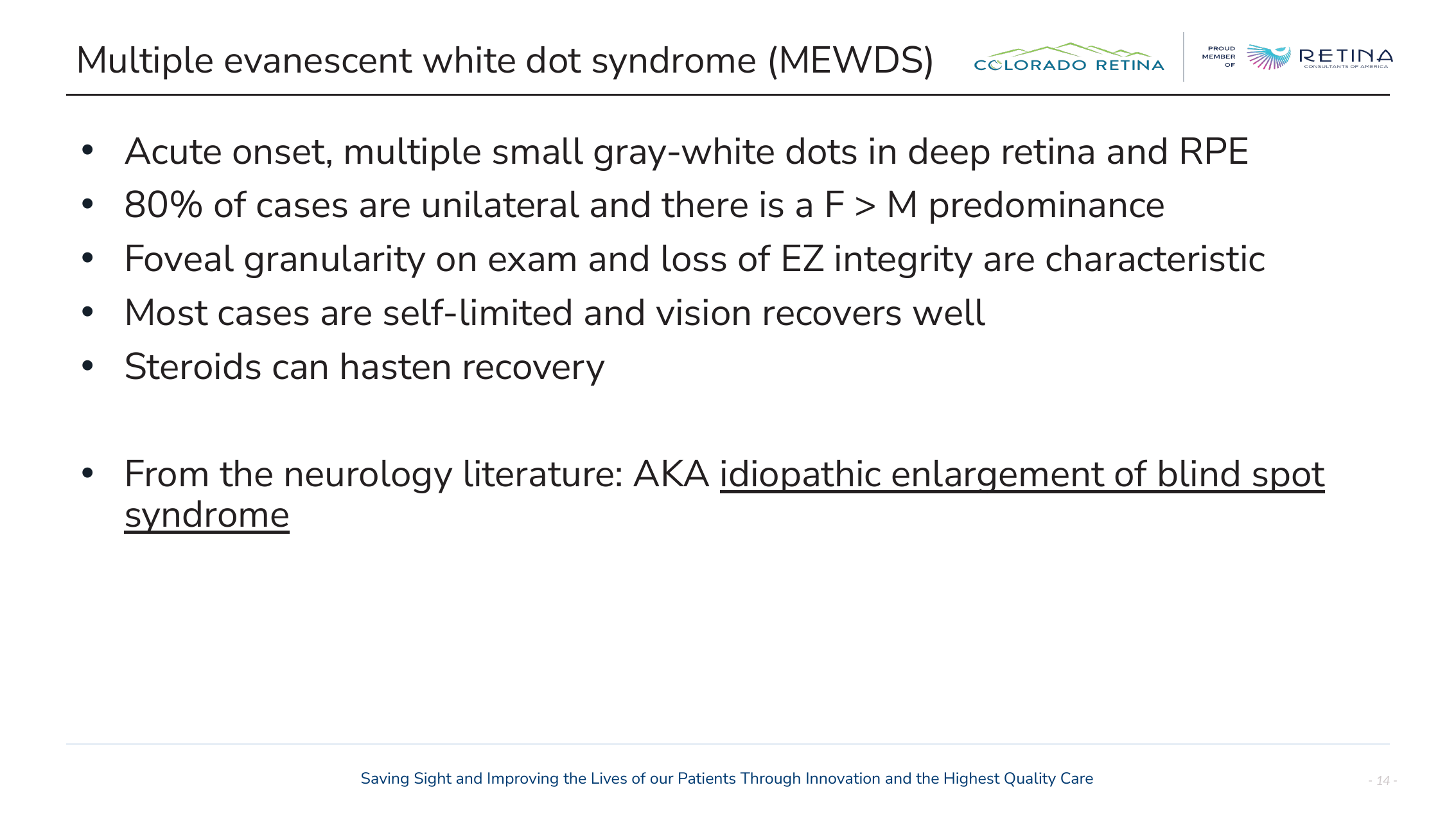

# Multiple evanescent white dot syndrome (MEWDS)
Acute onset, multiple small gray-white dots in deep retina and RPE
80% of cases are unilateral and there is a F > M predominance
Foveal granularity on exam and loss of EZ integrity are characteristic
Most cases are self-limited and vision recovers well
Steroids can hasten recovery

From the neurology literature: AKA idiopathic enlargement of blind spot syndrome